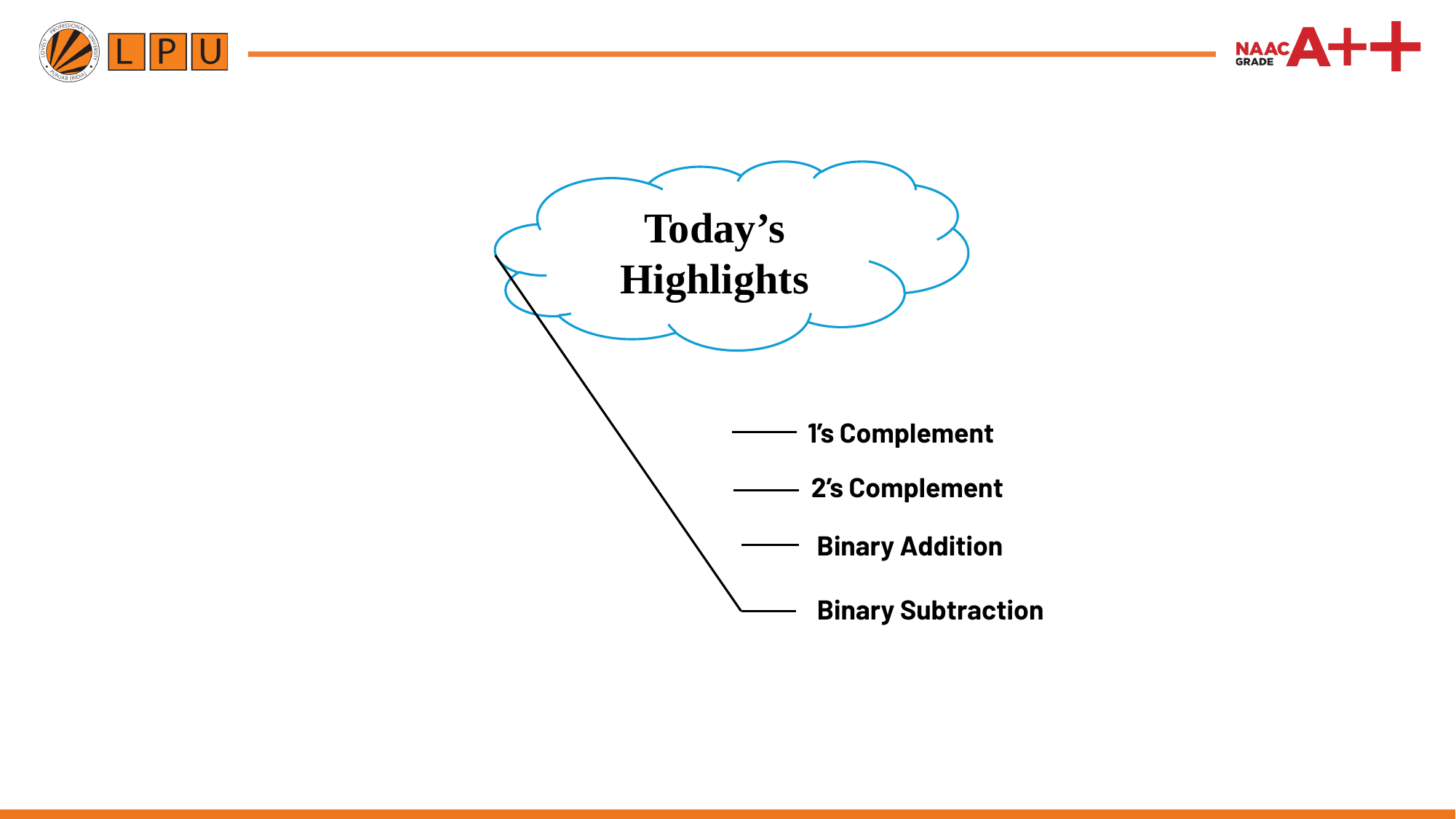

Today’s Highlights
1’s Complement
2’s Complement
Binary Addition
Binary Subtraction